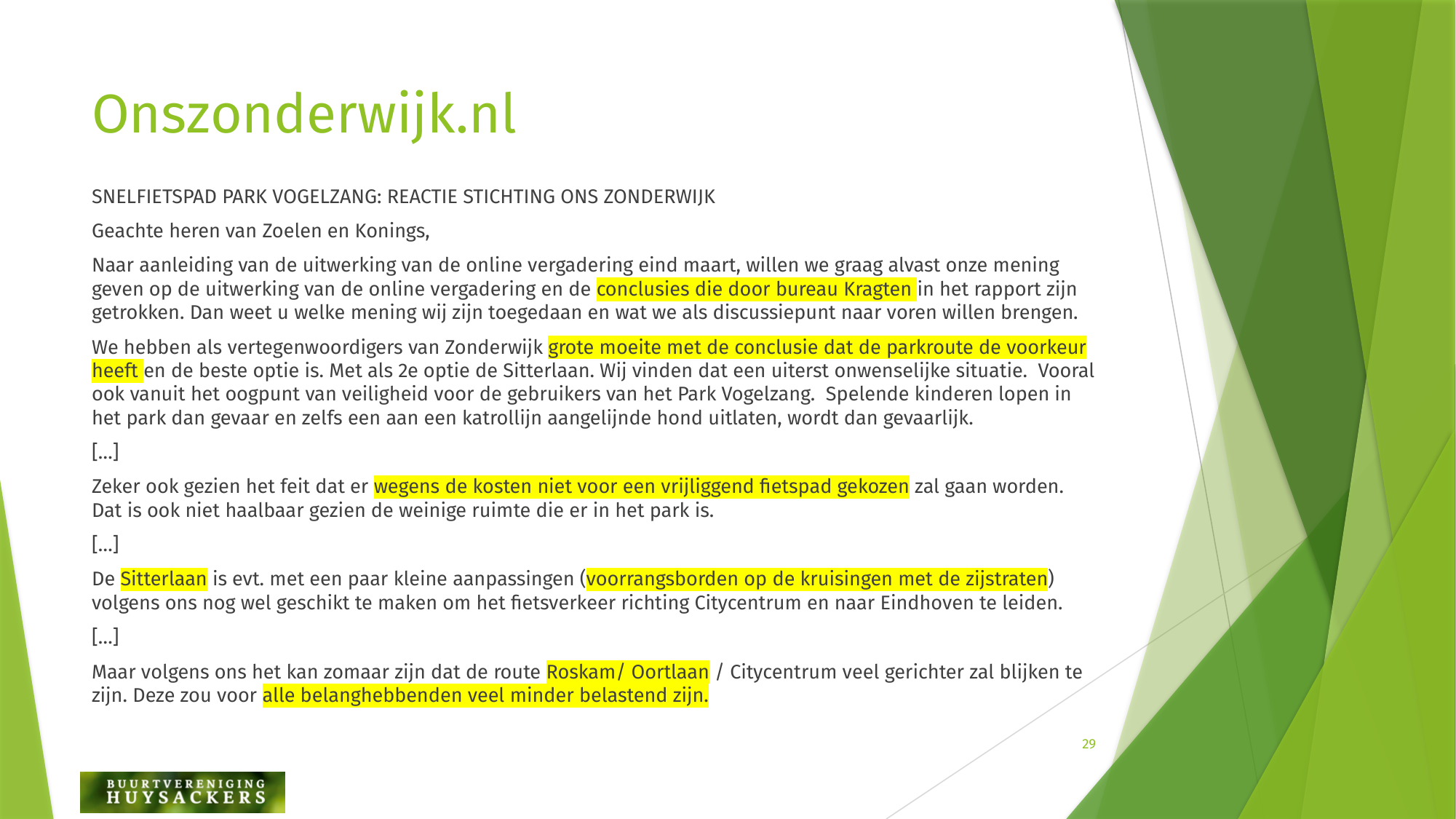

# Onszonderwijk.nl
SNELFIETSPAD PARK VOGELZANG: REACTIE STICHTING ONS ZONDERWIJK
Geachte heren van Zoelen en Konings,
Naar aanleiding van de uitwerking van de online vergadering eind maart, willen we graag alvast onze mening geven op de uitwerking van de online vergadering en de conclusies die door bureau Kragten in het rapport zijn getrokken. Dan weet u welke mening wij zijn toegedaan en wat we als discussiepunt naar voren willen brengen.
We hebben als vertegenwoordigers van Zonderwijk grote moeite met de conclusie dat de parkroute de voorkeur heeft en de beste optie is. Met als 2e optie de Sitterlaan. Wij vinden dat een uiterst onwenselijke situatie.  Vooral ook vanuit het oogpunt van veiligheid voor de gebruikers van het Park Vogelzang.  Spelende kinderen lopen in het park dan gevaar en zelfs een aan een katrollijn aangelijnde hond uitlaten, wordt dan gevaarlijk.
[…]
Zeker ook gezien het feit dat er wegens de kosten niet voor een vrijliggend fietspad gekozen zal gaan worden. Dat is ook niet haalbaar gezien de weinige ruimte die er in het park is.
[…]
De Sitterlaan is evt. met een paar kleine aanpassingen (voorrangsborden op de kruisingen met de zijstraten) volgens ons nog wel geschikt te maken om het fietsverkeer richting Citycentrum en naar Eindhoven te leiden.
[…]
Maar volgens ons het kan zomaar zijn dat de route Roskam/ Oortlaan / Citycentrum veel gerichter zal blijken te zijn. Deze zou voor alle belanghebbenden veel minder belastend zijn.

29